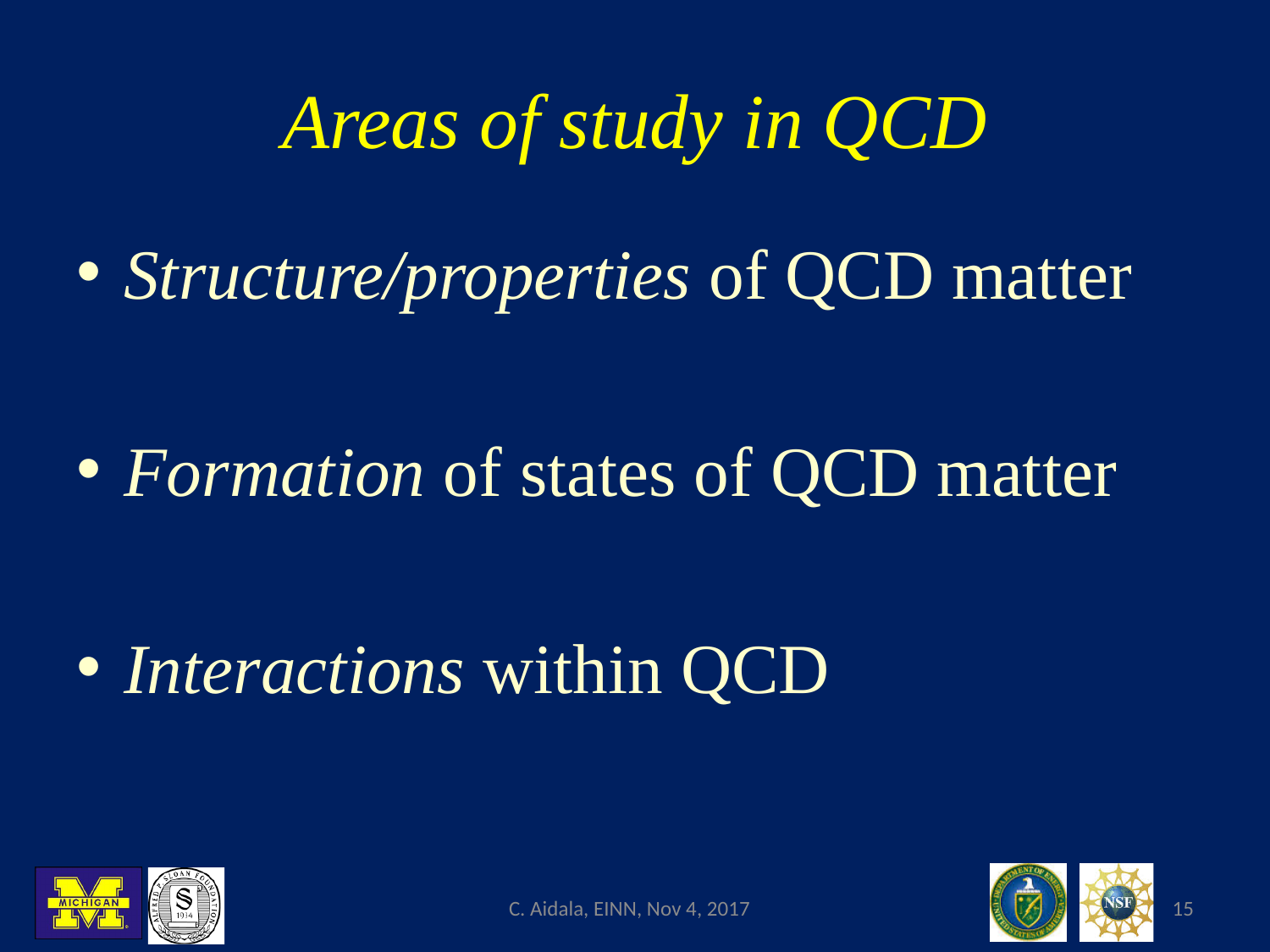

# Areas of study in QCD
Structure/properties of QCD matter

Formation of states of QCD matter

Interactions within QCD

C. Aidala, EINN, Nov 4, 2017
15